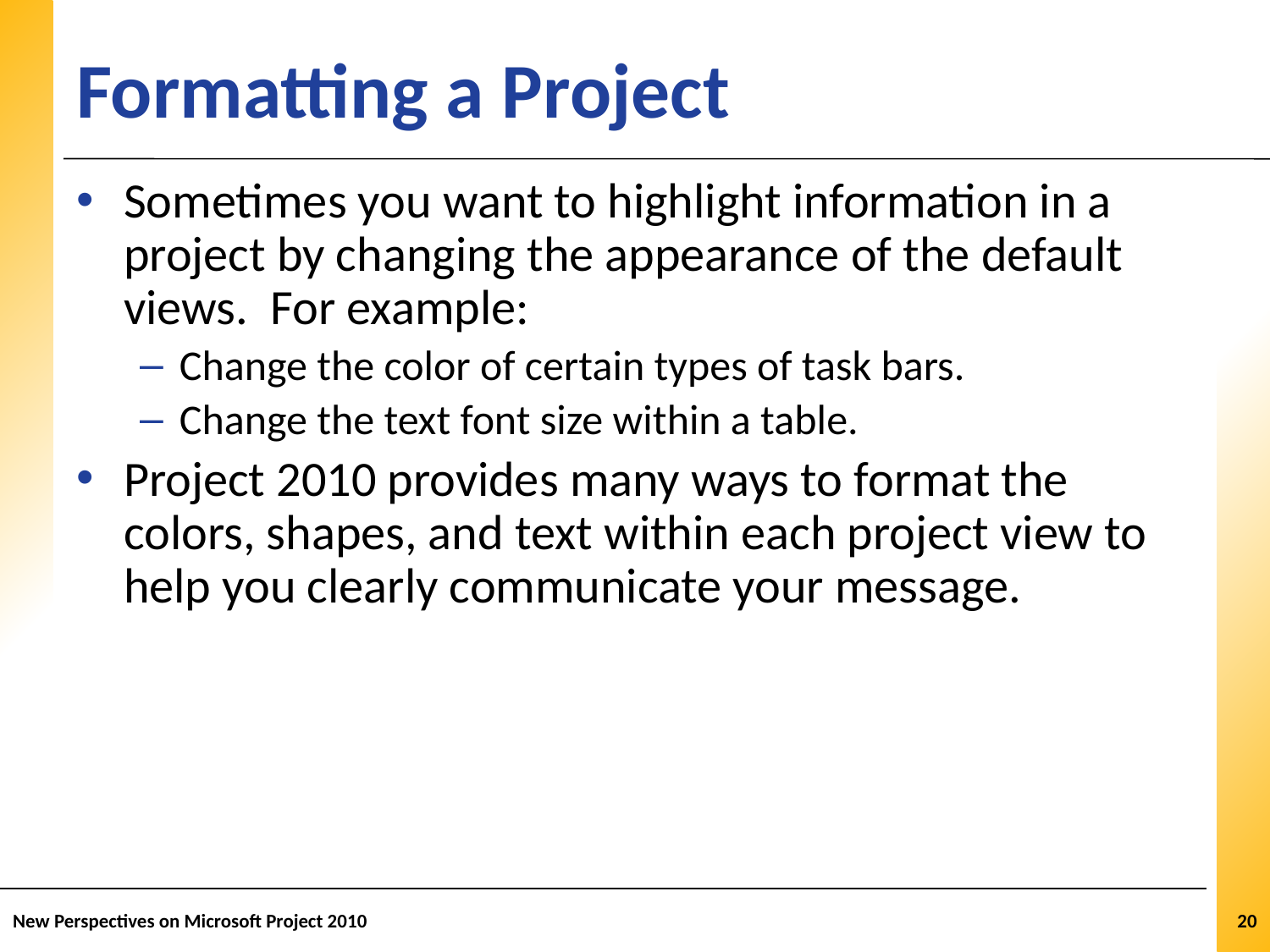

# Formatting a Project
Sometimes you want to highlight information in a project by changing the appearance of the default views.  For example:
Change the color of certain types of task bars.
Change the text font size within a table.
Project 2010 provides many ways to format the colors, shapes, and text within each project view to help you clearly communicate your message.
New Perspectives on Microsoft Project 2010
20